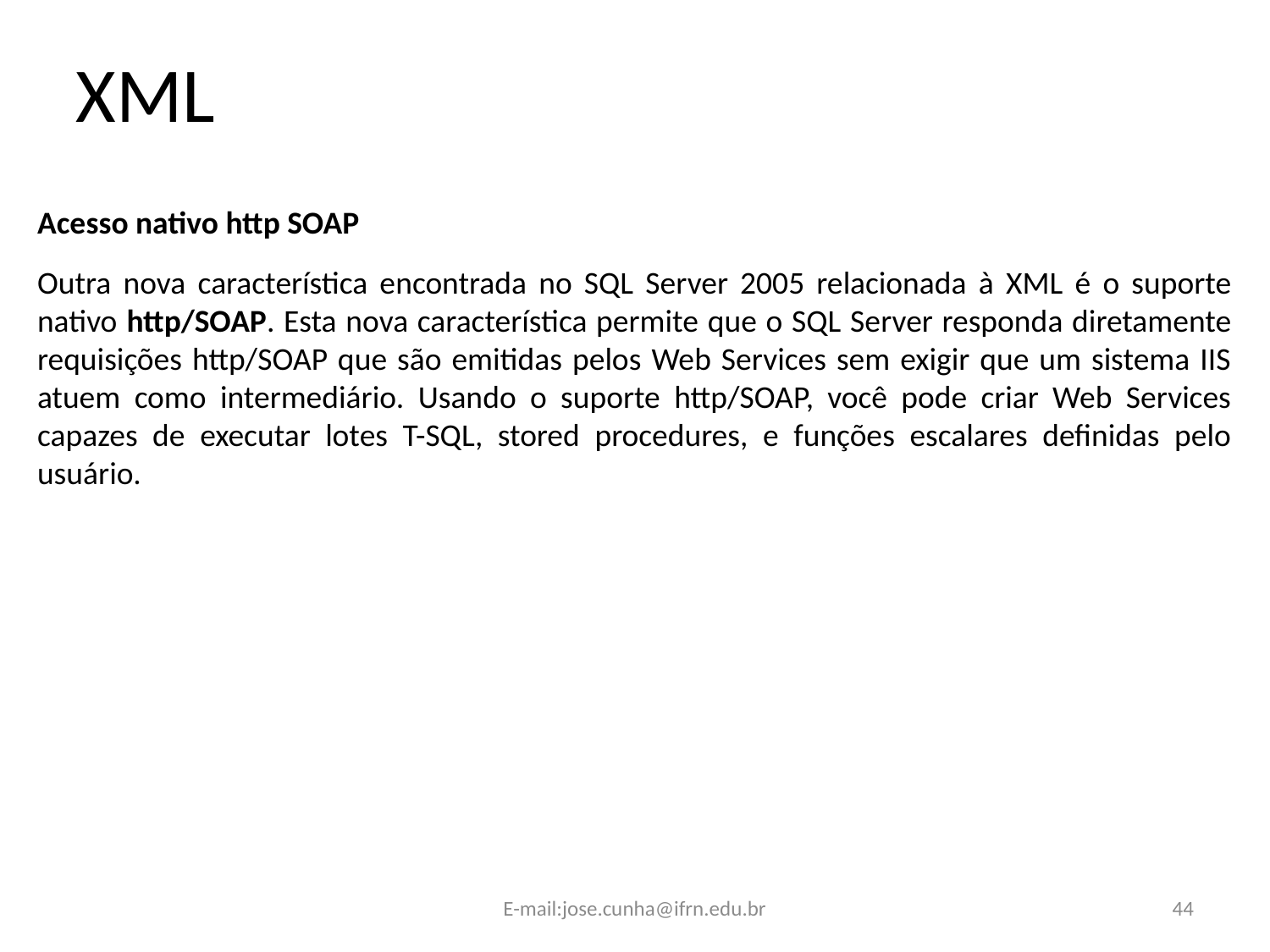

XML
Acesso nativo http SOAP
Outra nova característica encontrada no SQL Server 2005 relacionada à XML é o suporte nativo http/SOAP. Esta nova característica permite que o SQL Server responda diretamente requisições http/SOAP que são emitidas pelos Web Services sem exigir que um sistema IIS atuem como intermediário. Usando o suporte http/SOAP, você pode criar Web Services capazes de executar lotes T-SQL, stored procedures, e funções escalares definidas pelo usuário.
E-mail:jose.cunha@ifrn.edu.br
44